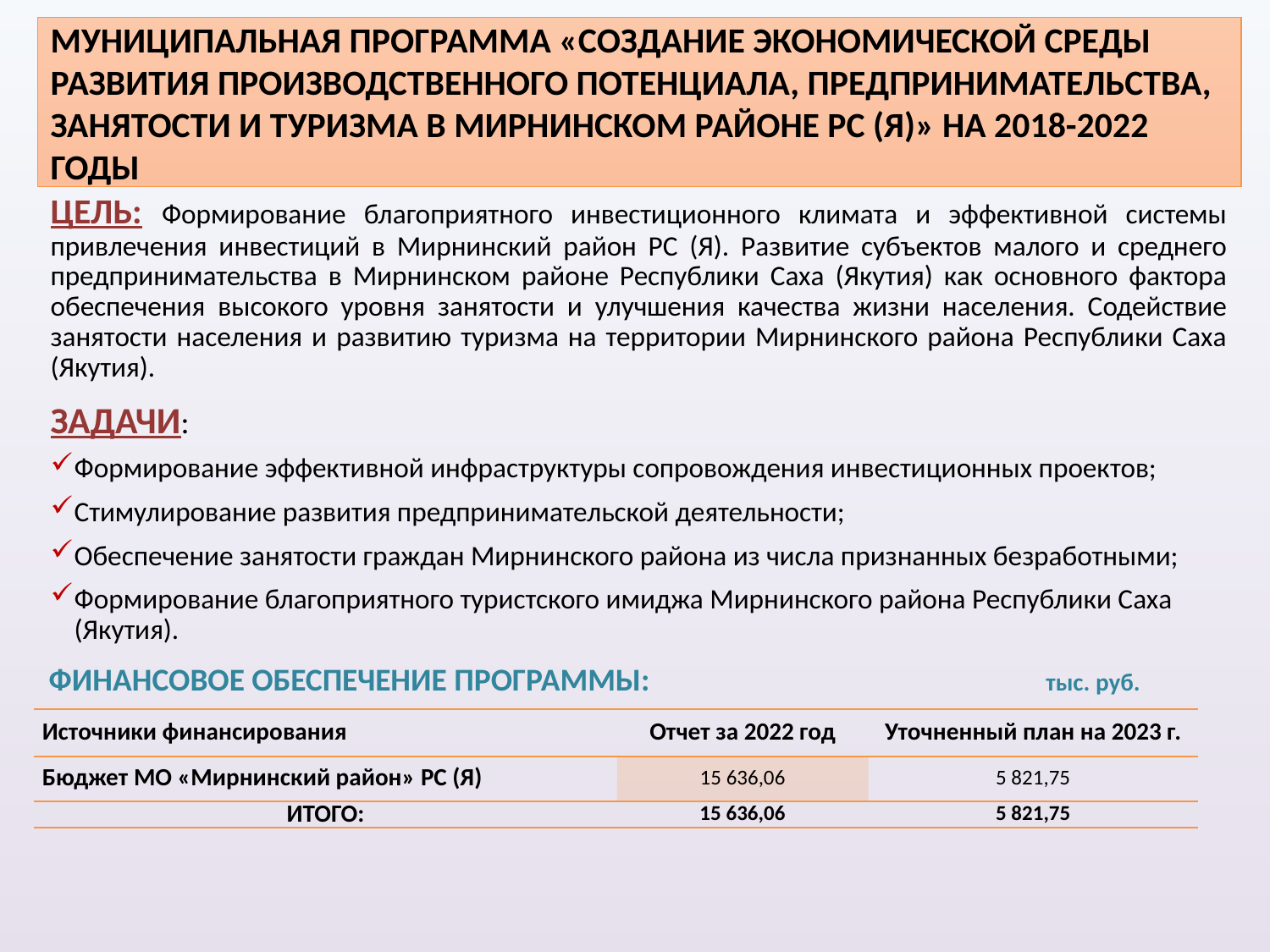

# МУНИЦИПАЛЬНАЯ ПРОГРАММА «СОЗДАНИЕ ЭКОНОМИЧЕСКОЙ СРЕДЫ РАЗВИТИЯ ПРОИЗВОДСТВЕННОГО ПОТЕНЦИАЛА, ПРЕДПРИНИМАТЕЛЬСТВА, ЗАНЯТОСТИ И ТУРИЗМА В МИРНИНСКОМ РАЙОНЕ РС (Я)» НА 2018-2022 ГОДЫ
ЦЕЛЬ: Формирование благоприятного инвестиционного климата и эффективной системы привлечения инвестиций в Мирнинский район РС (Я). Развитие субъектов малого и среднего предпринимательства в Мирнинском районе Республики Саха (Якутия) как основного фактора обеспечения высокого уровня занятости и улучшения качества жизни населения. Содействие занятости населения и развитию туризма на территории Мирнинского района Республики Саха (Якутия).
ЗАДАЧИ:
Формирование эффективной инфраструктуры сопровождения инвестиционных проектов;
Стимулирование развития предпринимательской деятельности;
Обеспечение занятости граждан Мирнинского района из числа признанных безработными;
Формирование благоприятного туристского имиджа Мирнинского района Республики Саха (Якутия).
ФИНАНСОВОЕ ОБЕСПЕЧЕНИЕ ПРОГРАММЫ:                                                       тыс. руб.
| Источники финансирования | Отчет за 2022 год | Уточненный план на 2023 г. |
| --- | --- | --- |
| Бюджет МО «Мирнинский район» РС (Я) | 15 636,06 | 5 821,75 |
| ИТОГО: | 15 636,06 | 5 821,75 |